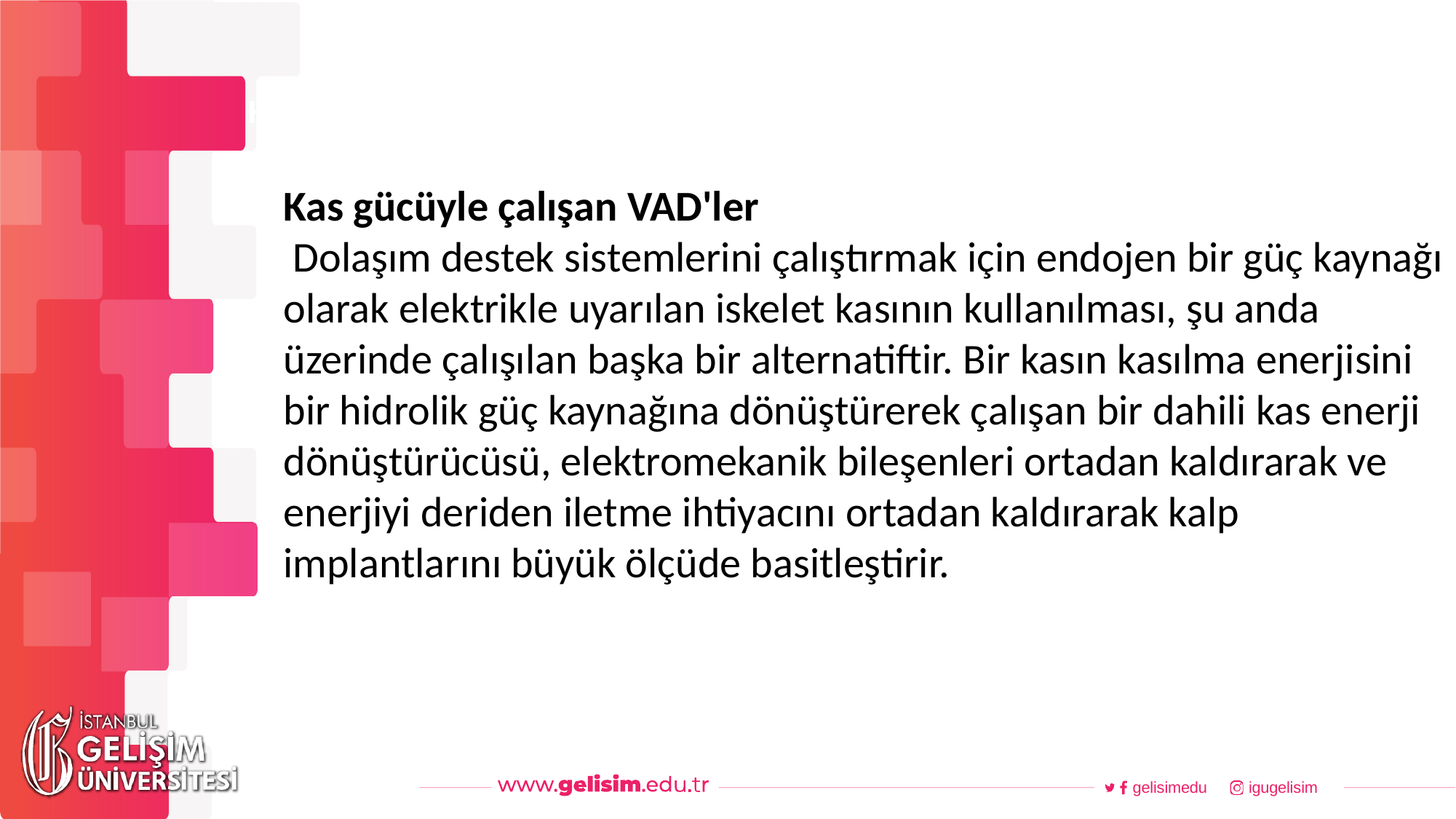

#
Haftalık Akış
Kas gücüyle çalışan VAD'ler
 Dolaşım destek sistemlerini çalıştırmak için endojen bir güç kaynağı olarak elektrikle uyarılan iskelet kasının kullanılması, şu anda üzerinde çalışılan başka bir alternatiftir. Bir kasın kasılma enerjisini bir hidrolik güç kaynağına dönüştürerek çalışan bir dahili kas enerji dönüştürücüsü, elektromekanik bileşenleri ortadan kaldırarak ve enerjiyi deriden iletme ihtiyacını ortadan kaldırarak kalp implantlarını büyük ölçüde basitleştirir.

gelisimedu
igugelisim